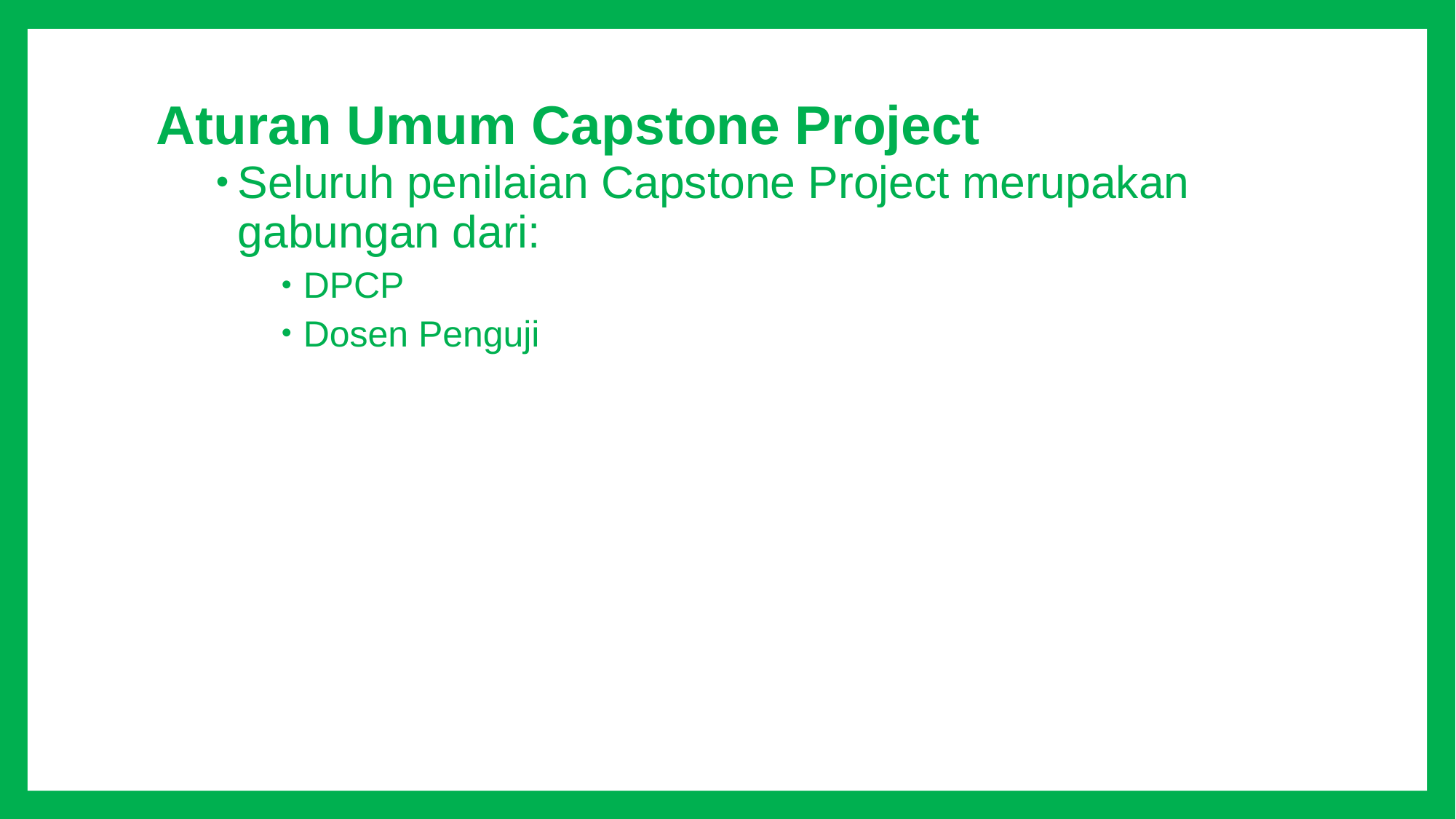

Aturan Umum Capstone Project
Seluruh penilaian Capstone Project merupakan gabungan dari:
DPCP
Dosen Penguji